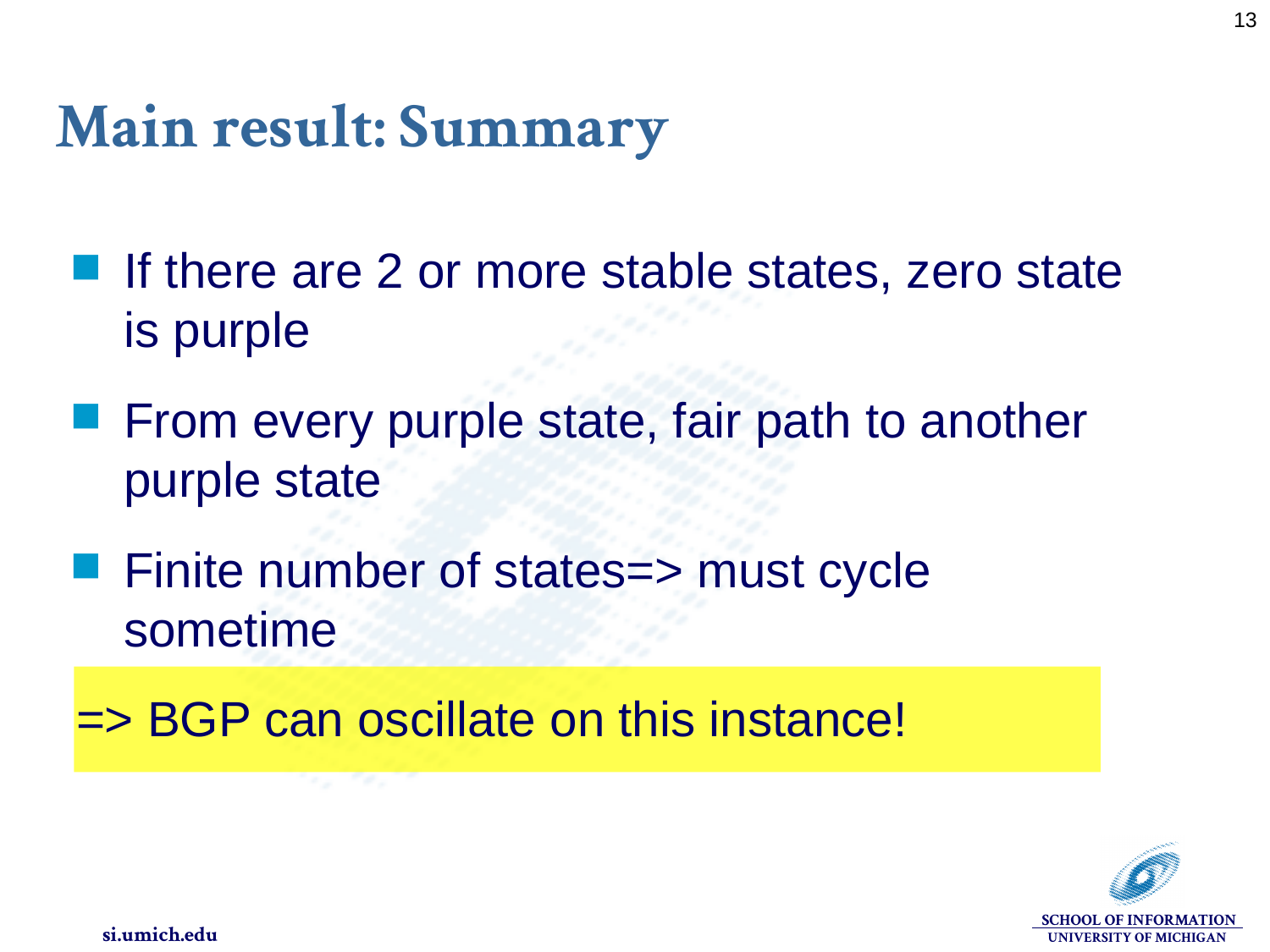

13
# Main result: Summary
If there are 2 or more stable states, zero state is purple
From every purple state, fair path to another purple state
Finite number of states=> must cycle sometime
=> BGP can oscillate on this instance!